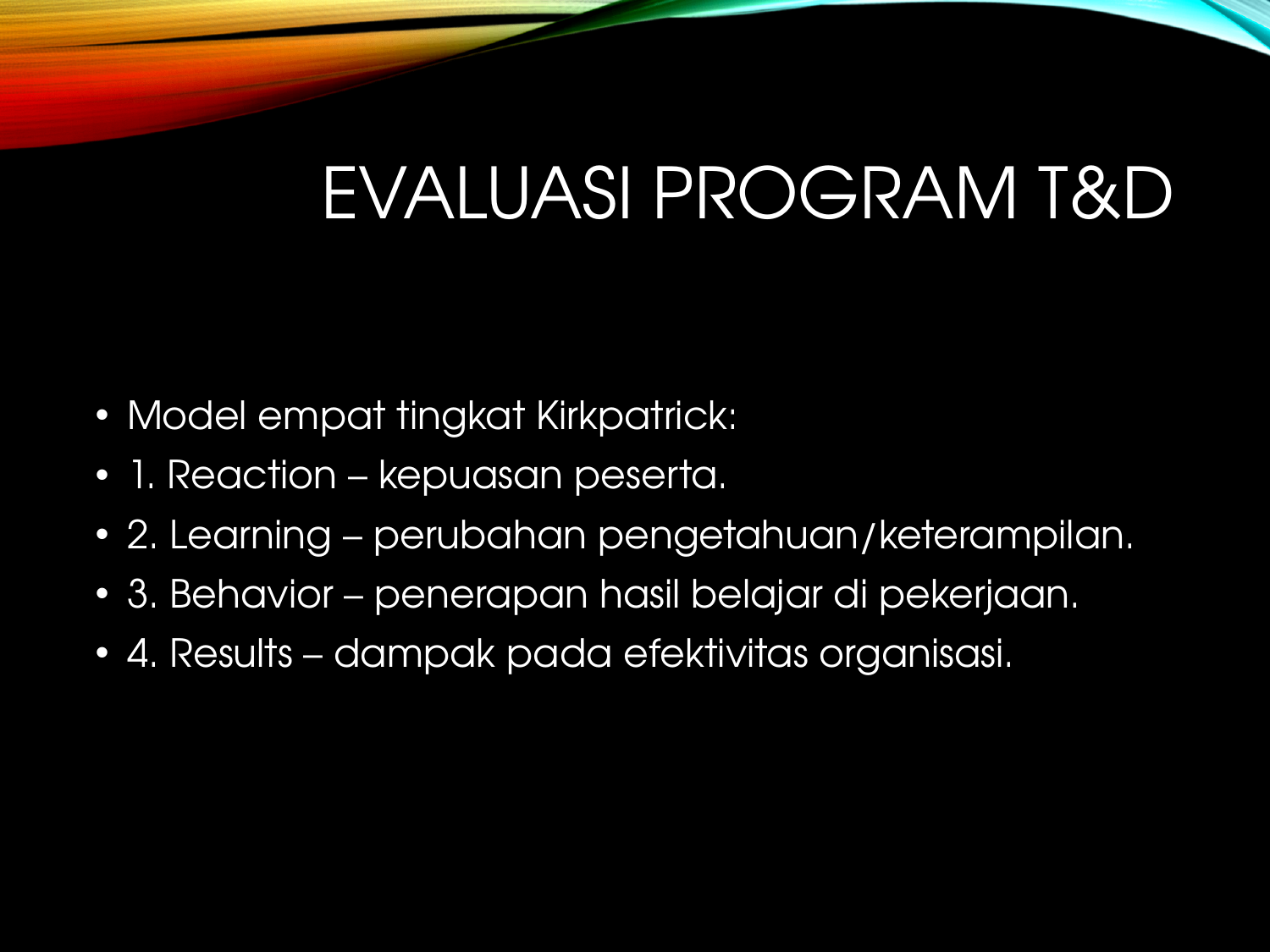

# Evaluasi Program T&D
Model empat tingkat Kirkpatrick:
1. Reaction – kepuasan peserta.
2. Learning – perubahan pengetahuan/keterampilan.
3. Behavior – penerapan hasil belajar di pekerjaan.
4. Results – dampak pada efektivitas organisasi.